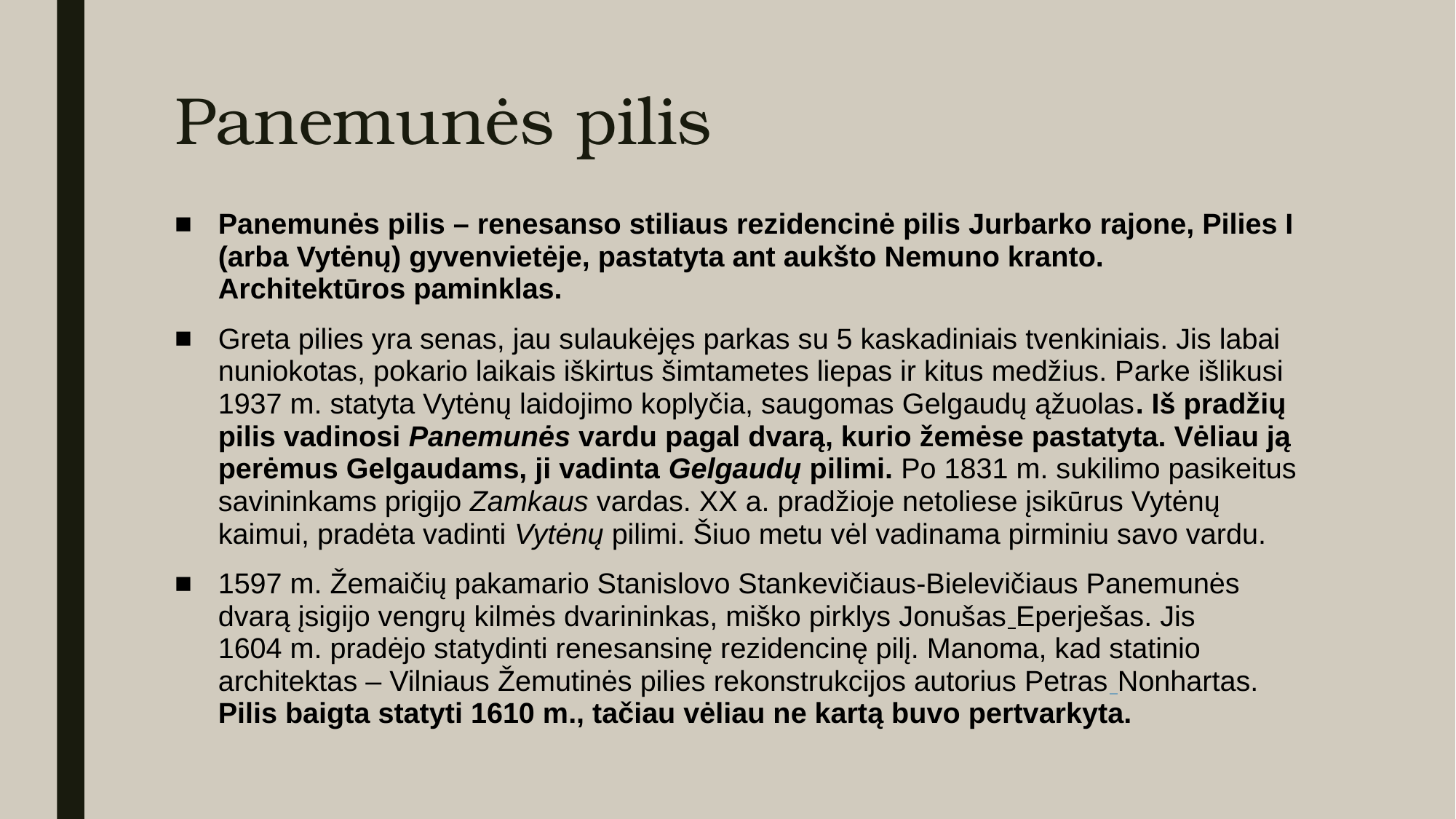

# Panemunės pilis
Panemunės pilis – renesanso stiliaus rezidencinė pilis Jurbarko rajone, Pilies I (arba Vytėnų) gyvenvietėje, pastatyta ant aukšto Nemuno kranto. Architektūros paminklas.
Greta pilies yra senas, jau sulaukėjęs parkas su 5 kaskadiniais tvenkiniais. Jis labai nuniokotas, pokario laikais iškirtus šimtametes liepas ir kitus medžius. Parke išlikusi 1937 m. statyta Vytėnų laidojimo koplyčia, saugomas Gelgaudų ąžuolas. Iš pradžių pilis vadinosi Panemunės vardu pagal dvarą, kurio žemėse pastatyta. Vėliau ją perėmus Gelgaudams, ji vadinta Gelgaudų pilimi. Po 1831 m. sukilimo pasikeitus savininkams prigijo Zamkaus vardas. XX a. pradžioje netoliese įsikūrus Vytėnų kaimui, pradėta vadinti Vytėnų pilimi. Šiuo metu vėl vadinama pirminiu savo vardu.
1597 m. Žemaičių pakamario Stanislovo Stankevičiaus-Bielevičiaus Panemunės dvarą įsigijo vengrų kilmės dvarininkas, miško pirklys Jonušas Eperješas. Jis 1604 m. pradėjo statydinti renesansinę rezidencinę pilį. Manoma, kad statinio architektas – Vilniaus Žemutinės pilies rekonstrukcijos autorius Petras Nonhartas. Pilis baigta statyti 1610 m., tačiau vėliau ne kartą buvo pertvarkyta.